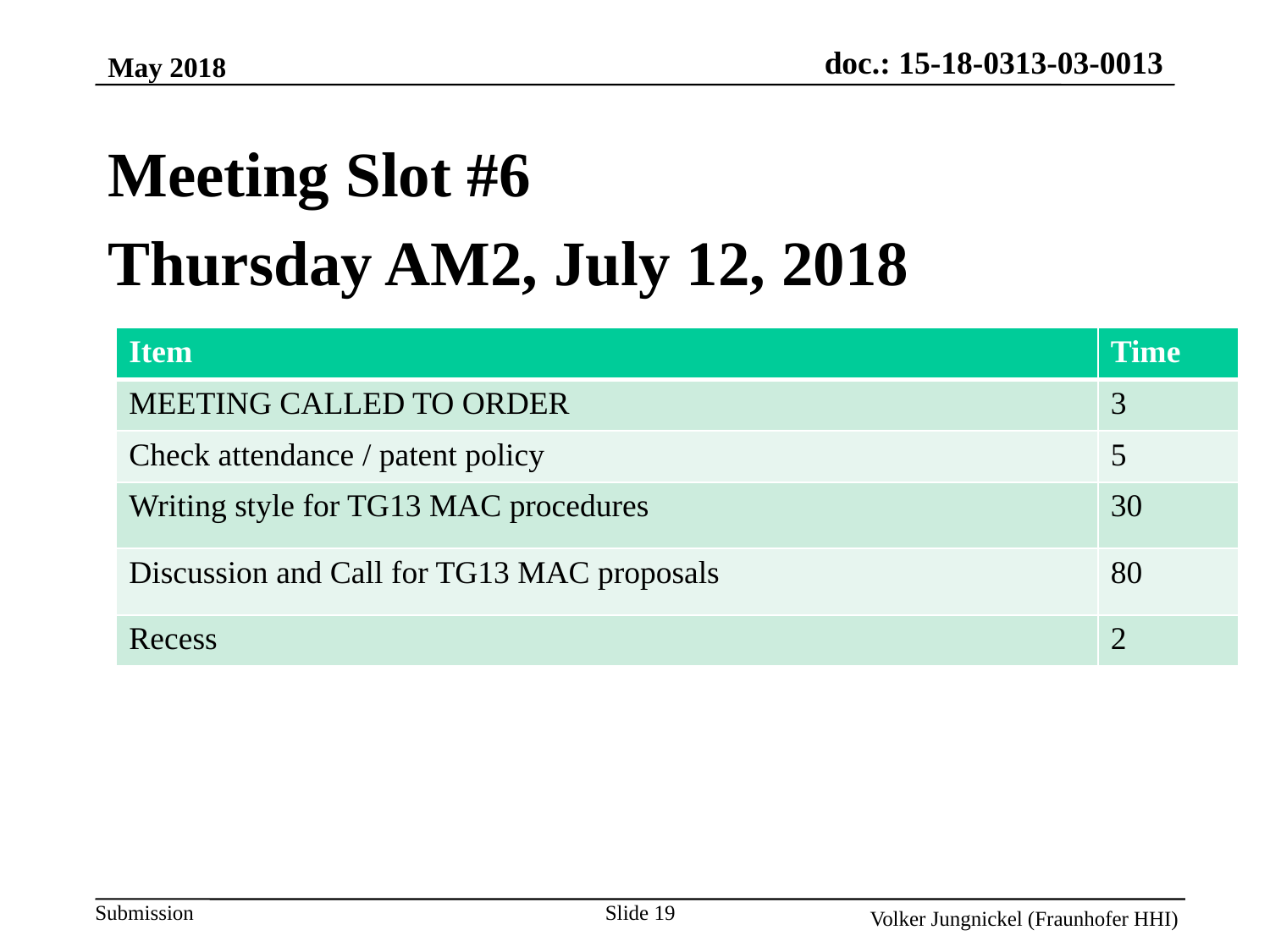

May 2018
Meeting Slot #6
Thursday AM2, July 12, 2018

| Item | Time |
| --- | --- |
| MEETING CALLED TO ORDER | 3 |
| Check attendance / patent policy | 5 |
| Writing style for TG13 MAC procedures | 30 |
| Discussion and Call for TG13 MAC proposals | 80 |
| Recess | 2 |
Slide 19
Volker Jungnickel (Fraunhofer HHI)